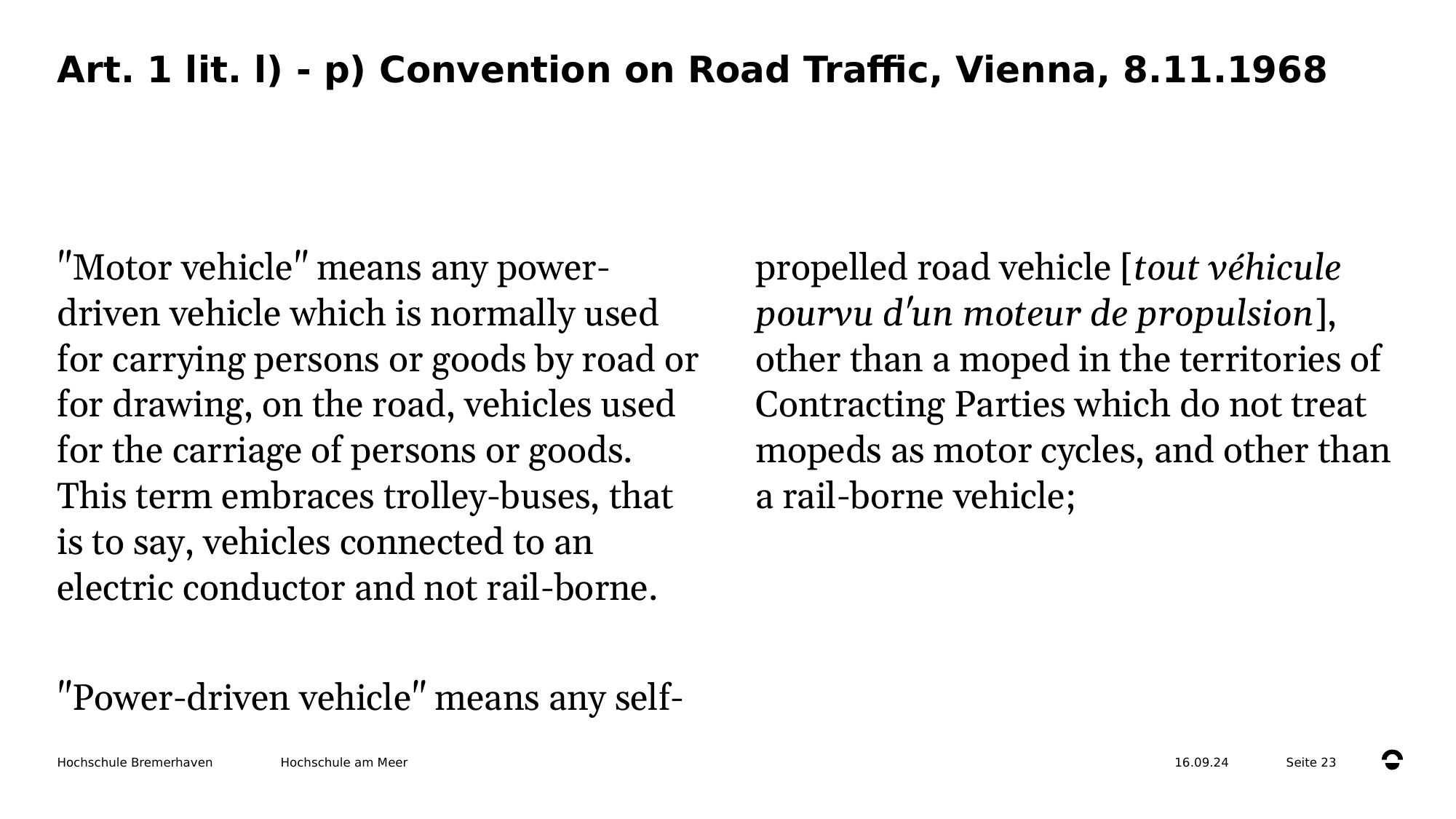

# Art. 1 lit. l) - p) Convention on Road Traffic, Vienna, 8.11.1968
"Motor vehicle" means any power-driven vehicle which is normally used for carrying persons or goods by road or for drawing, on the road, vehicles used for the carriage of persons or goods. This term embraces trolley-buses, that is to say, vehicles connected to an electric conductor and not rail-borne.

"Power-driven vehicle" means any self-propelled road vehicle [tout véhicule pourvu d'un moteur de propulsion], other than a moped in the territories of Contracting Parties which do not treat mopeds as motor cycles, and other than a rail-borne vehicle;

Hochschule am Meer
16.09.24